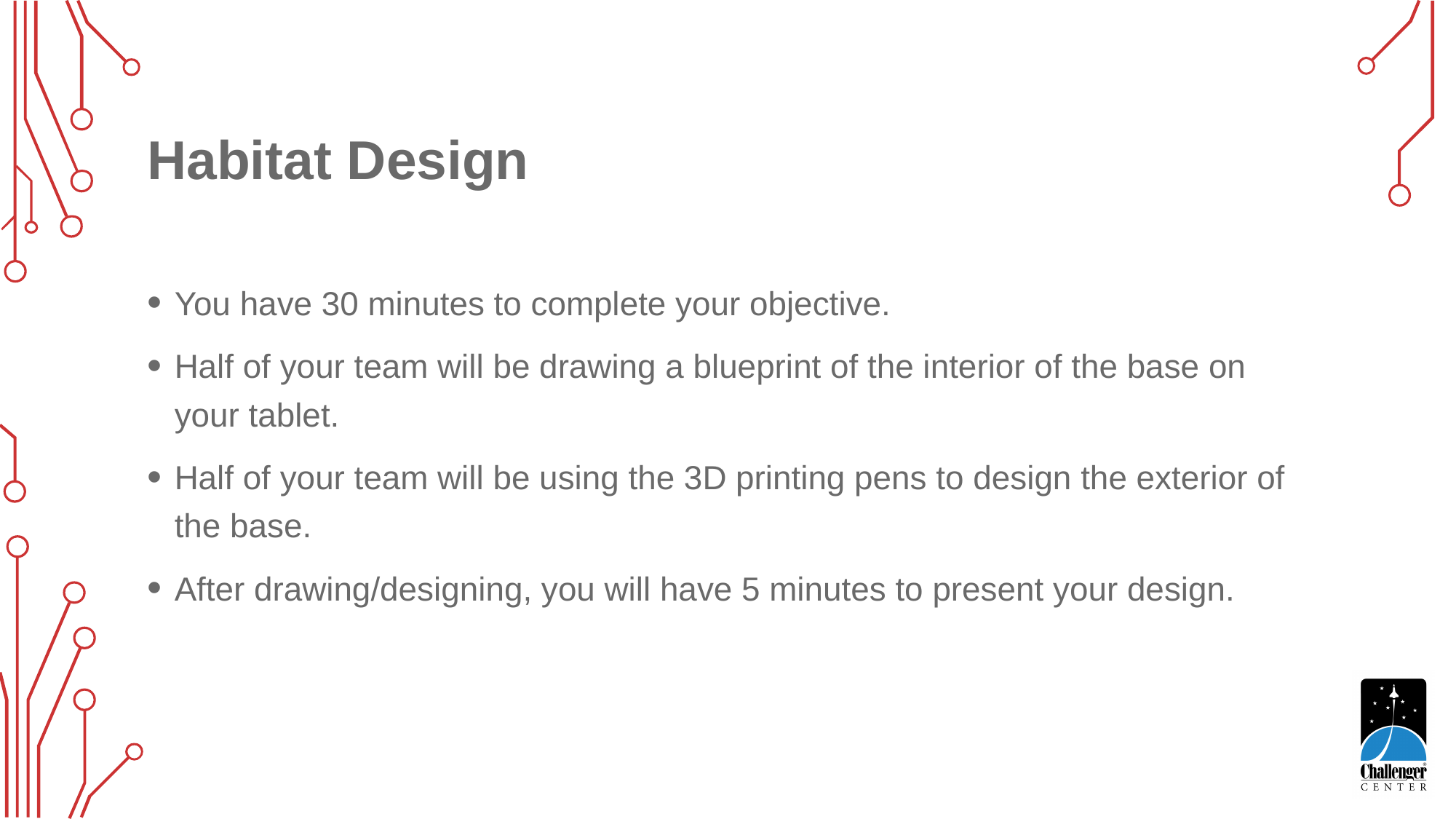

# Habitat Design
You have 30 minutes to complete your objective.
Half of your team will be drawing a blueprint of the interior of the base on your tablet.
Half of your team will be using the 3D printing pens to design the exterior of the base.
After drawing/designing, you will have 5 minutes to present your design.